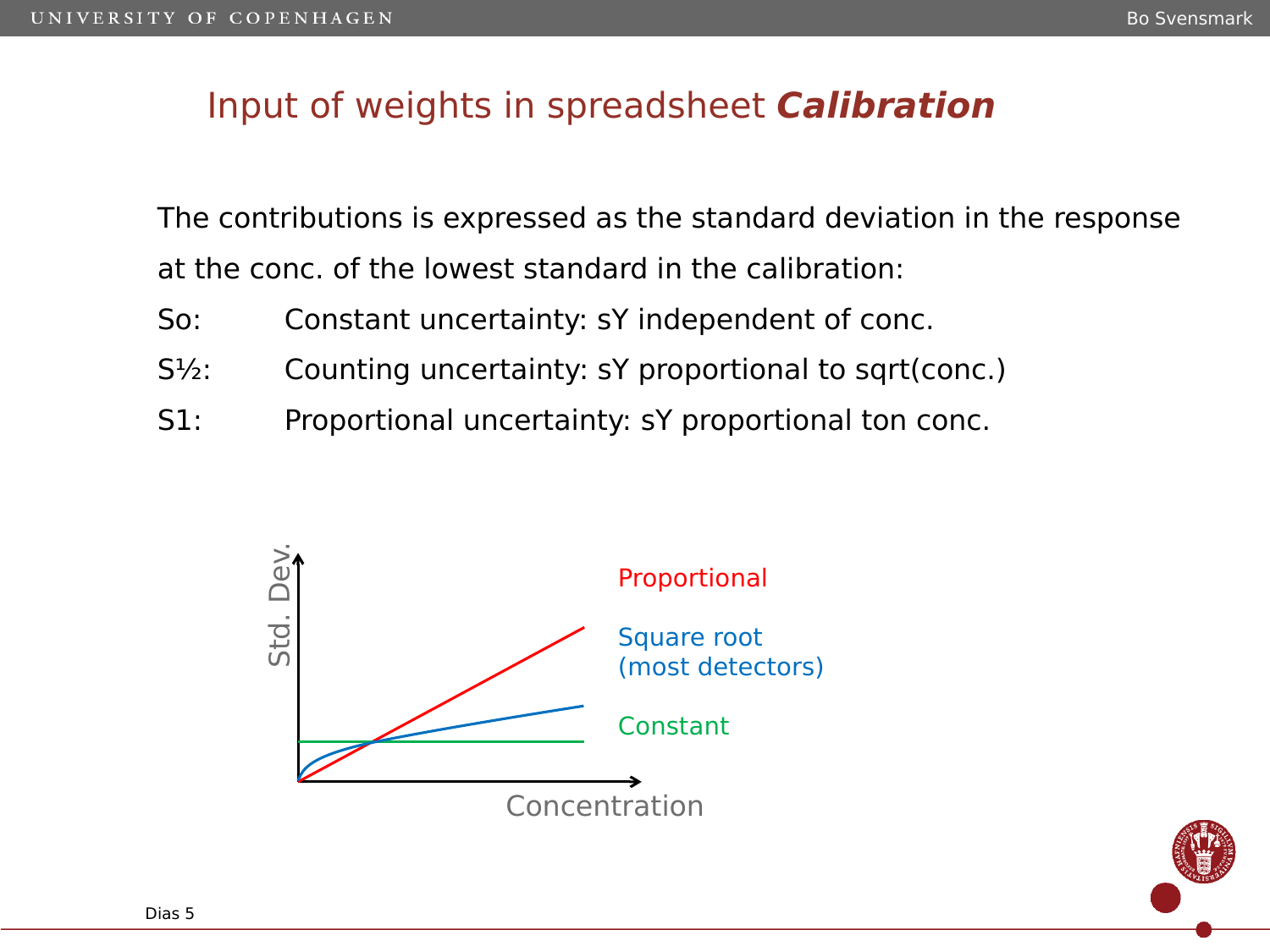

Bo Svensmark
# Input of weights in spreadsheet Calibration
The contributions is expressed as the standard deviation in the response at the conc. of the lowest standard in the calibration:
So:	Constant uncertainty: sY independent of conc.
S½:	Counting uncertainty: sY proportional to sqrt(conc.)
S1:	Proportional uncertainty: sY proportional ton conc.

Proportional

Square root
(most detectors)

Constant

Std. Dev.
Concentration
Dias 5